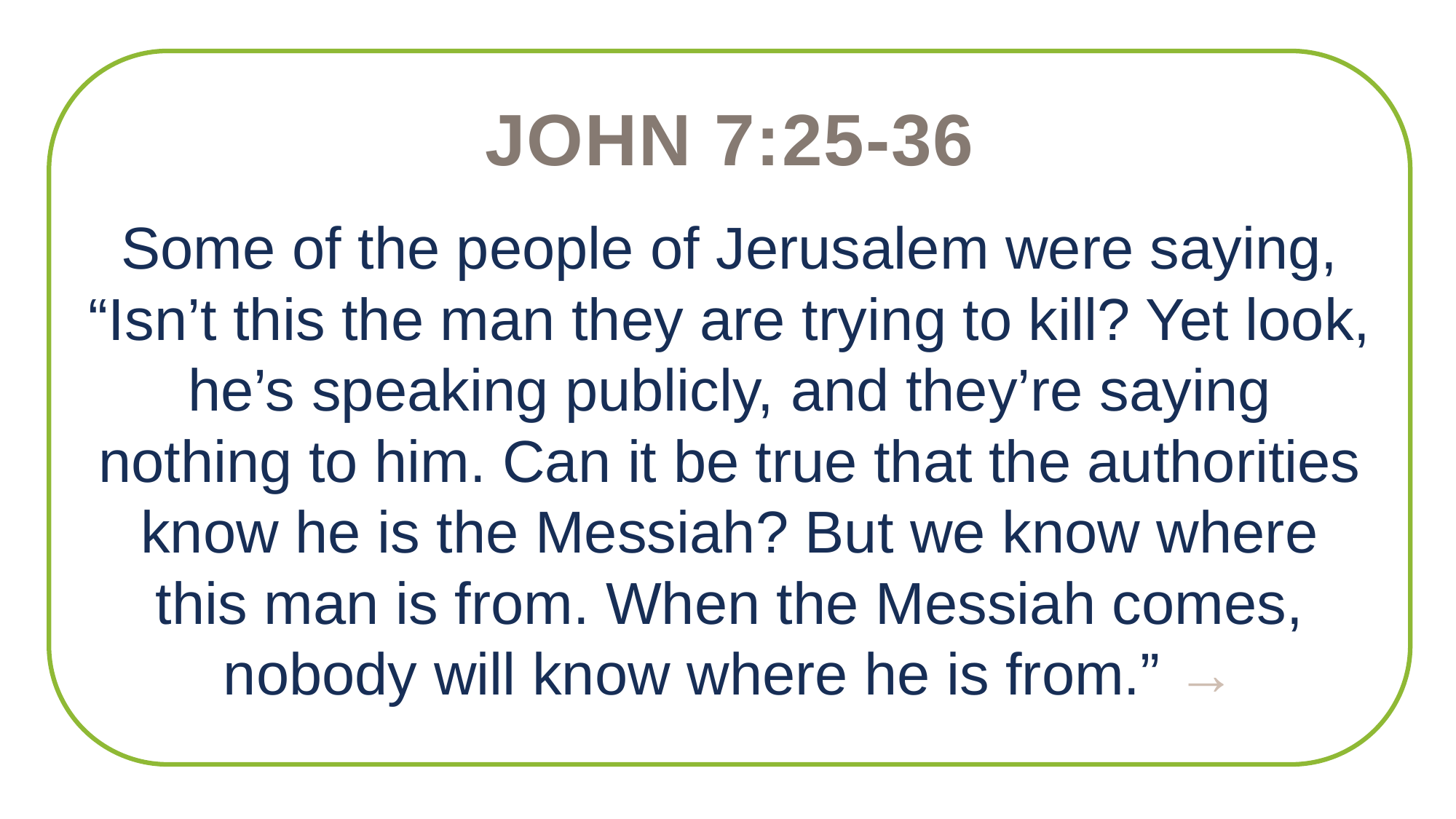

John 7:25-36
Some of the people of Jerusalem were saying, “Isn’t this the man they are trying to kill? Yet look, he’s speaking publicly, and they’re saying nothing to him. Can it be true that the authorities know he is the Messiah? But we know where this man is from. When the Messiah comes, nobody will know where he is from.” →